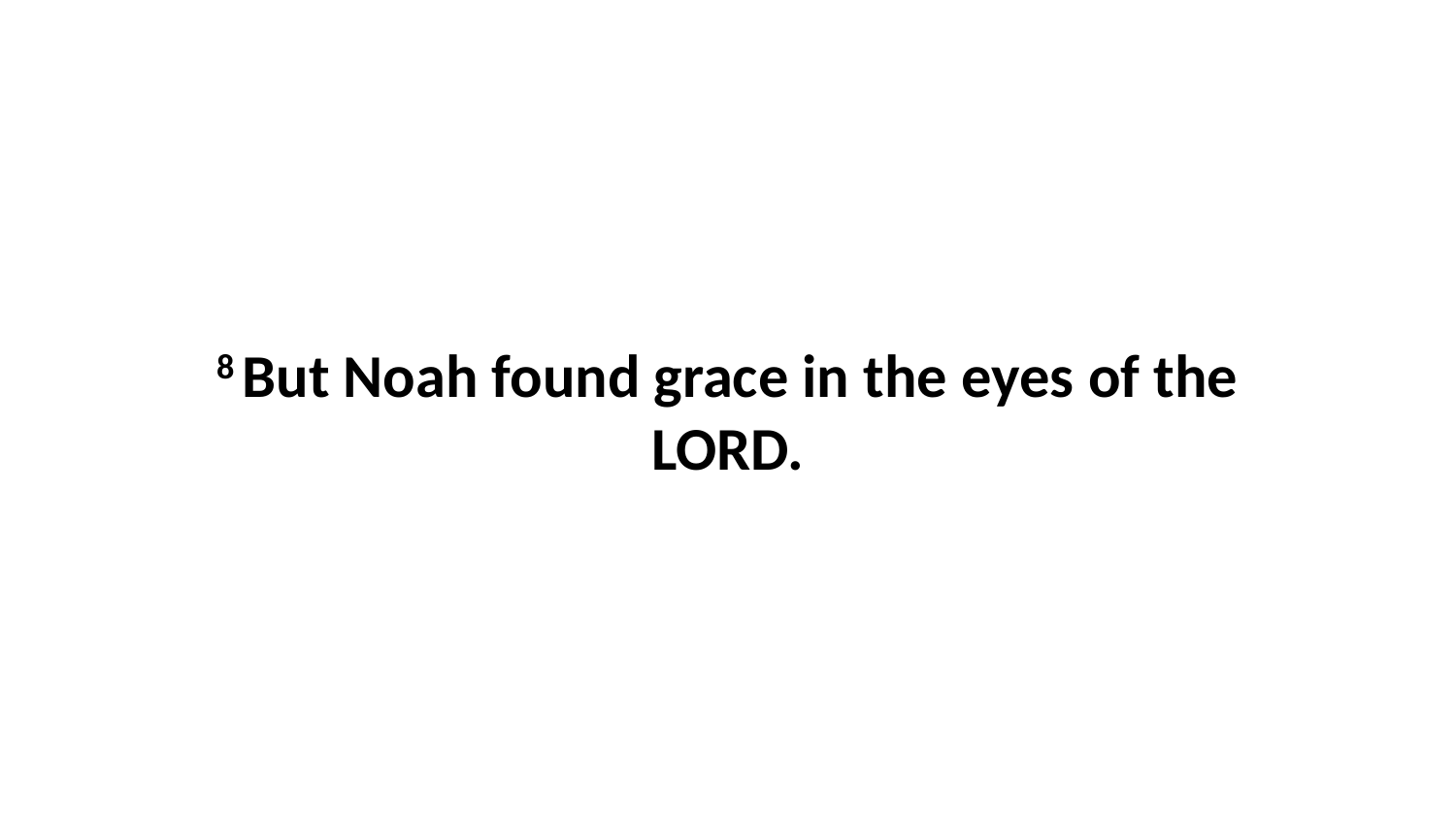

8 But Noah found grace in the eyes of the LORD.